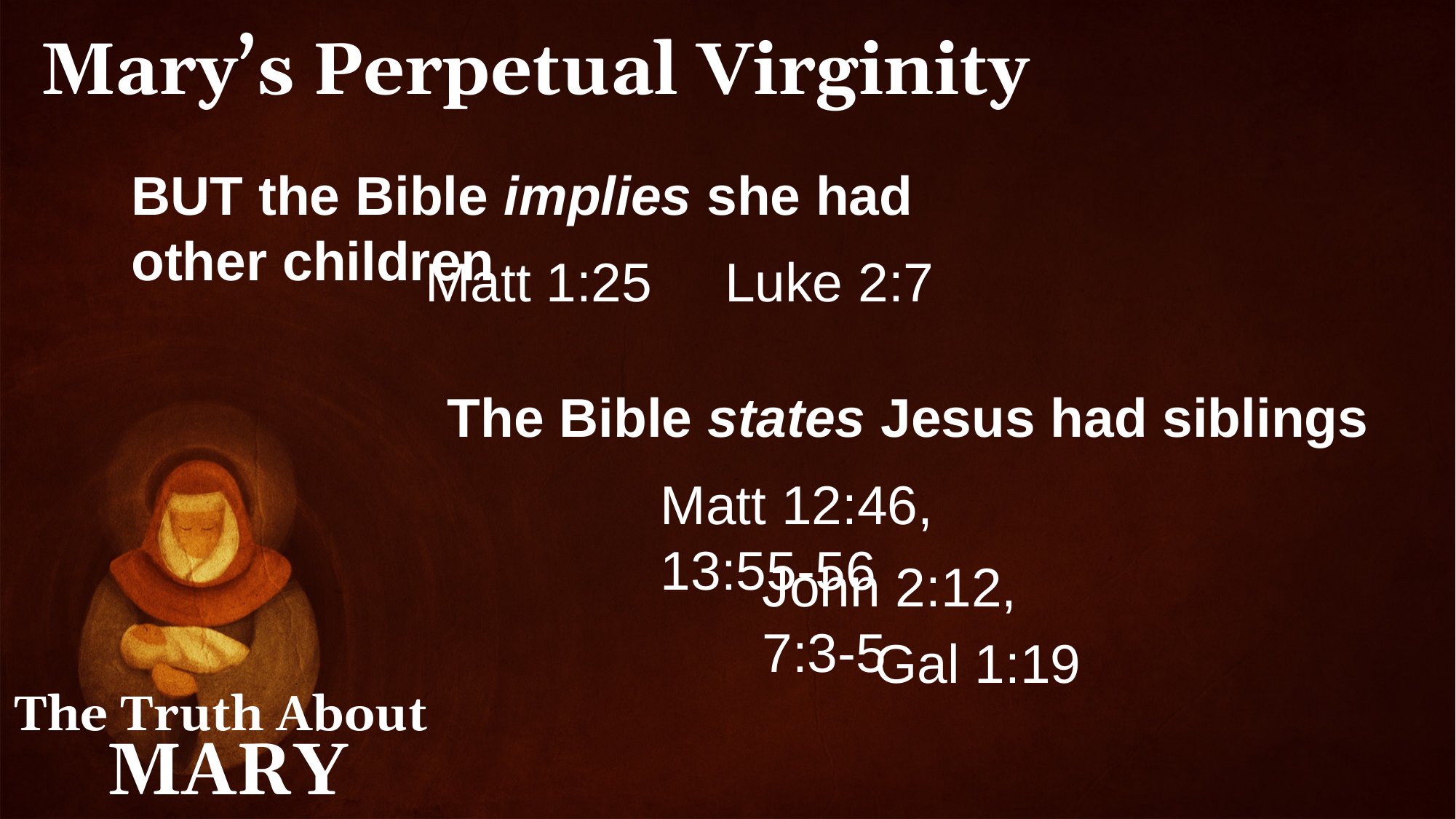

Mary’s Perpetual Virginity
BUT the Bible implies she had other children
Luke 2:7
Matt 1:25
The Bible states Jesus had siblings
Matt 12:46, 13:55-56
John 2:12, 7:3-5
Gal 1:19
The Truth About
MARY